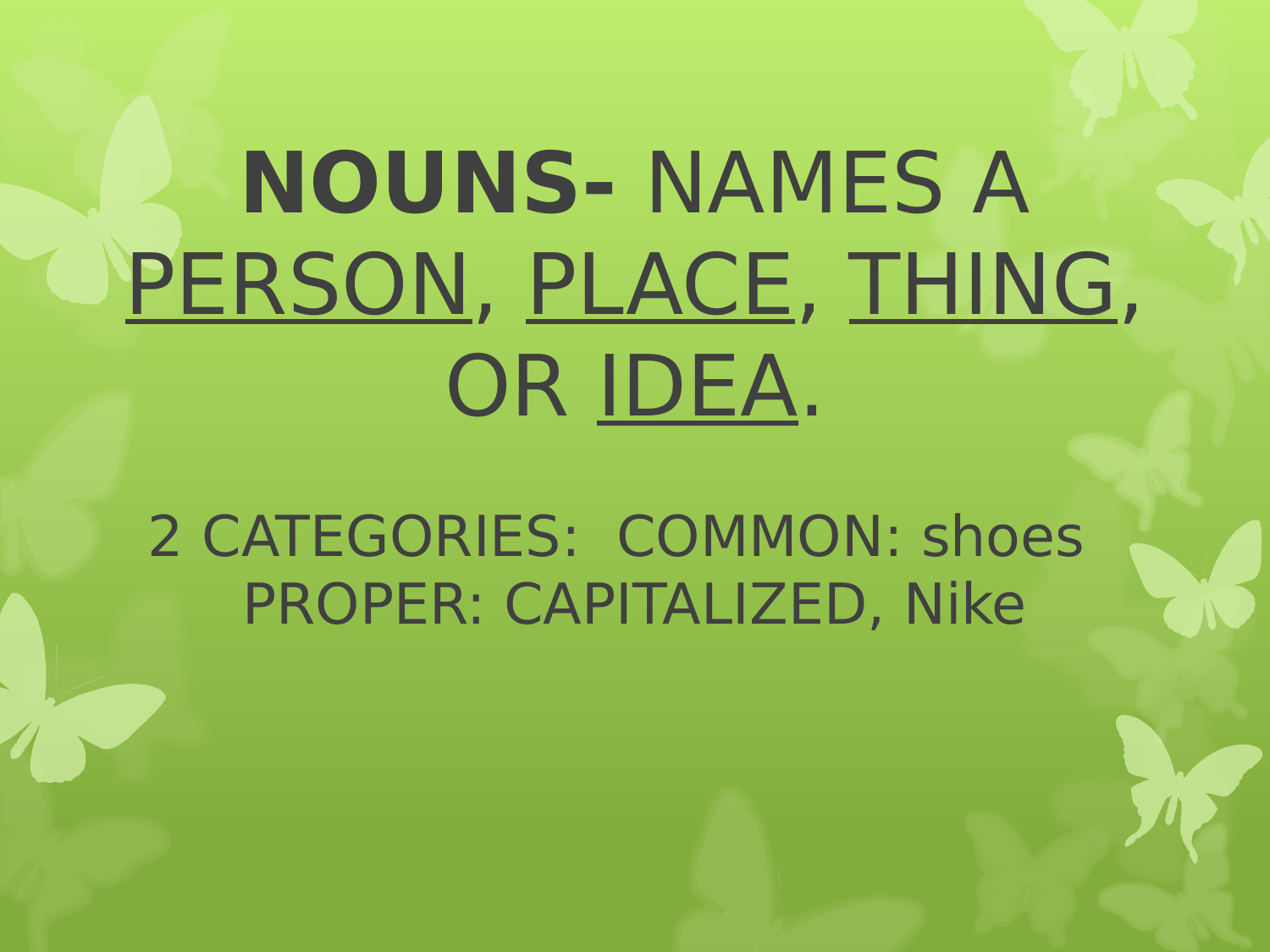

# NOUNS- NAMES A PERSON, PLACE, THING, OR IDEA. 2 CATEGORIES:  COMMON: shoes   PROPER: CAPITALIZED, Nike